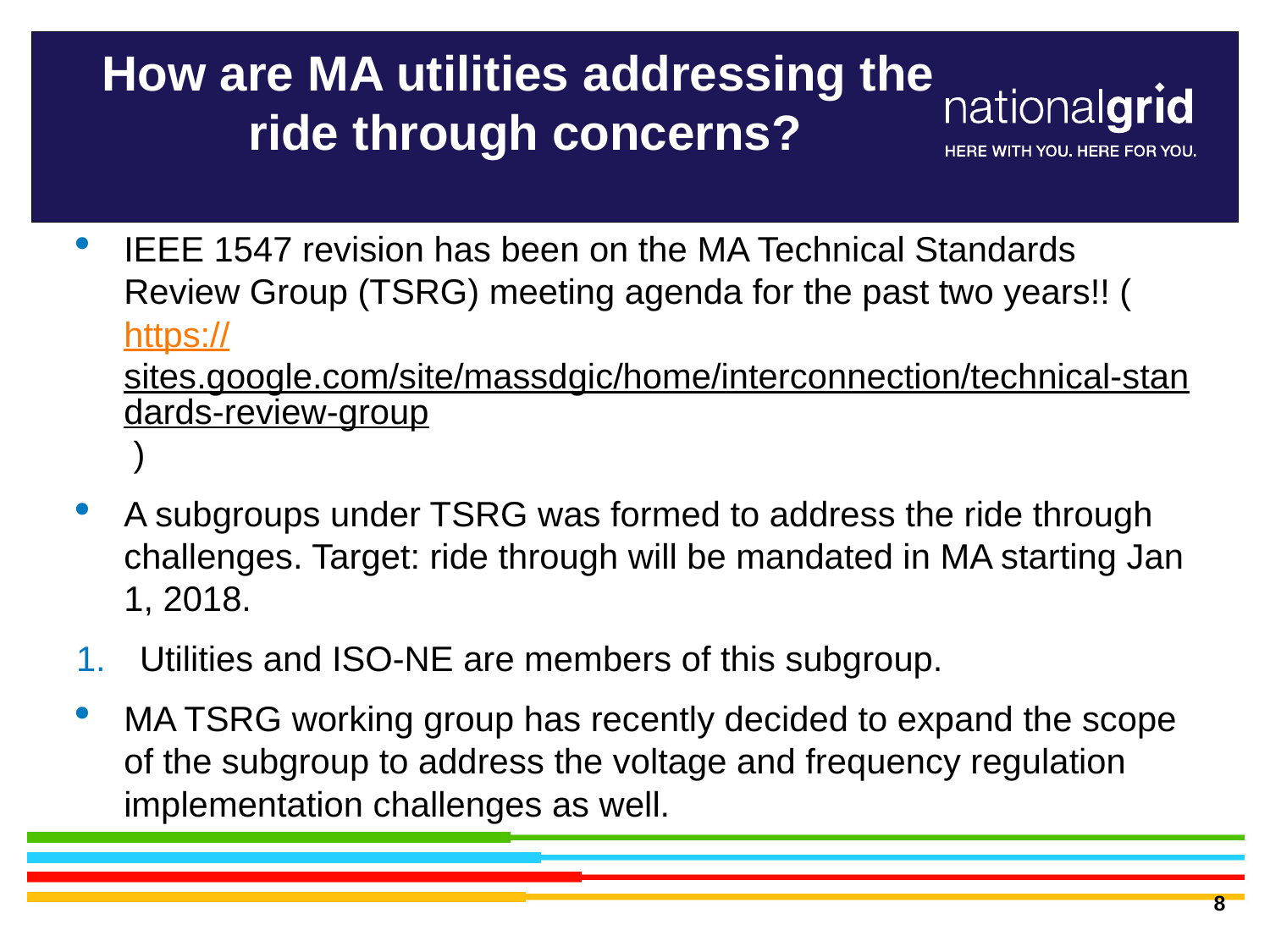

# How are MA utilities addressing the ride through concerns?
IEEE 1547 revision has been on the MA Technical Standards Review Group (TSRG) meeting agenda for the past two years!! (https://sites.google.com/site/massdgic/home/interconnection/technical-standards-review-group )
A subgroups under TSRG was formed to address the ride through challenges. Target: ride through will be mandated in MA starting Jan 1, 2018.
Utilities and ISO-NE are members of this subgroup.
MA TSRG working group has recently decided to expand the scope of the subgroup to address the voltage and frequency regulation implementation challenges as well.
8